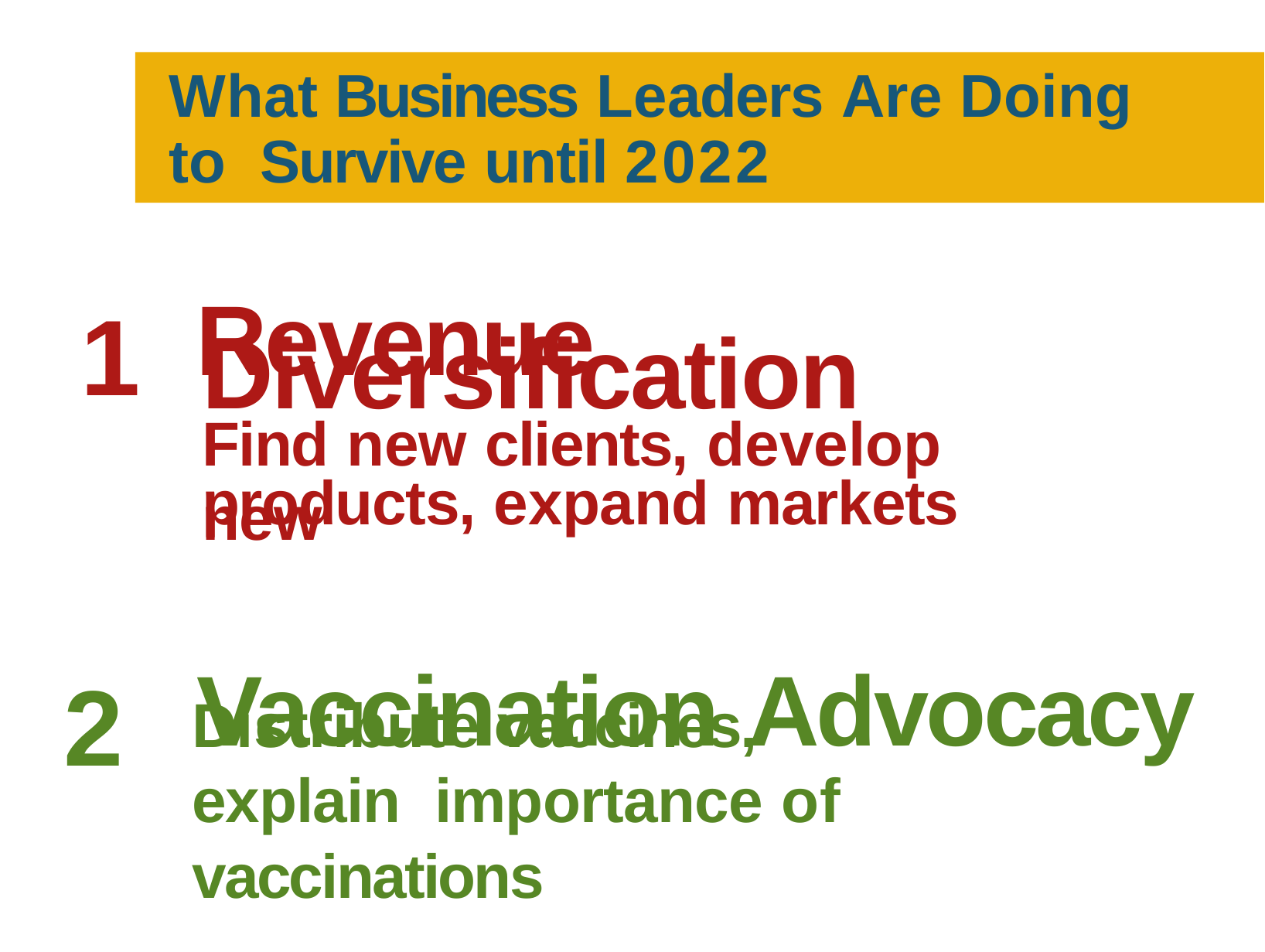

What Business Leaders Are Doing to  Survive until 2022
# 1 Revenue
Diversification
Find new clients, develop new
products, expand markets
2	Vaccination Advocacy
Distribute vaccines, explain  importance of vaccinations